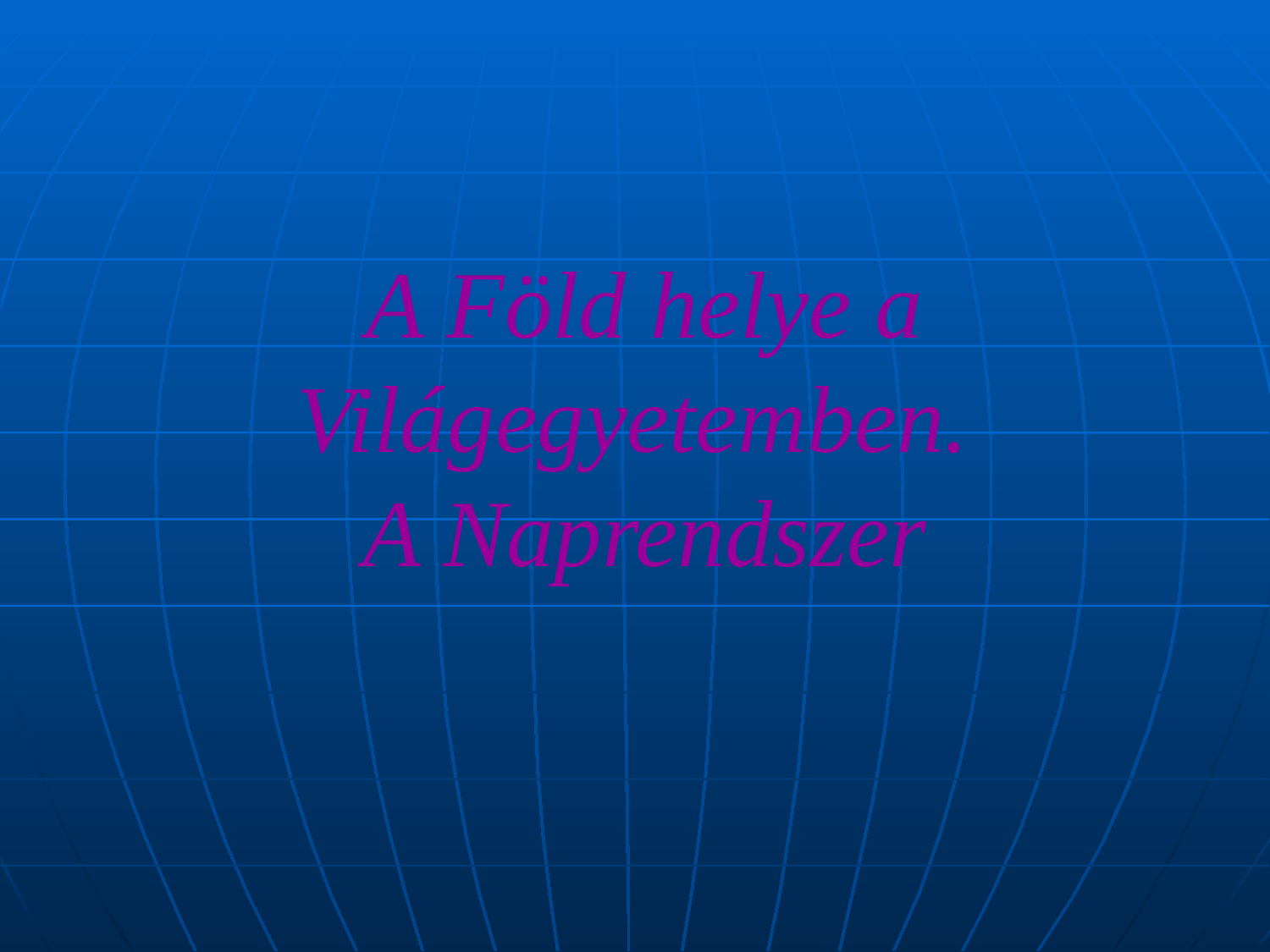

# A Föld helye a Világegyetemben. A Naprendszer